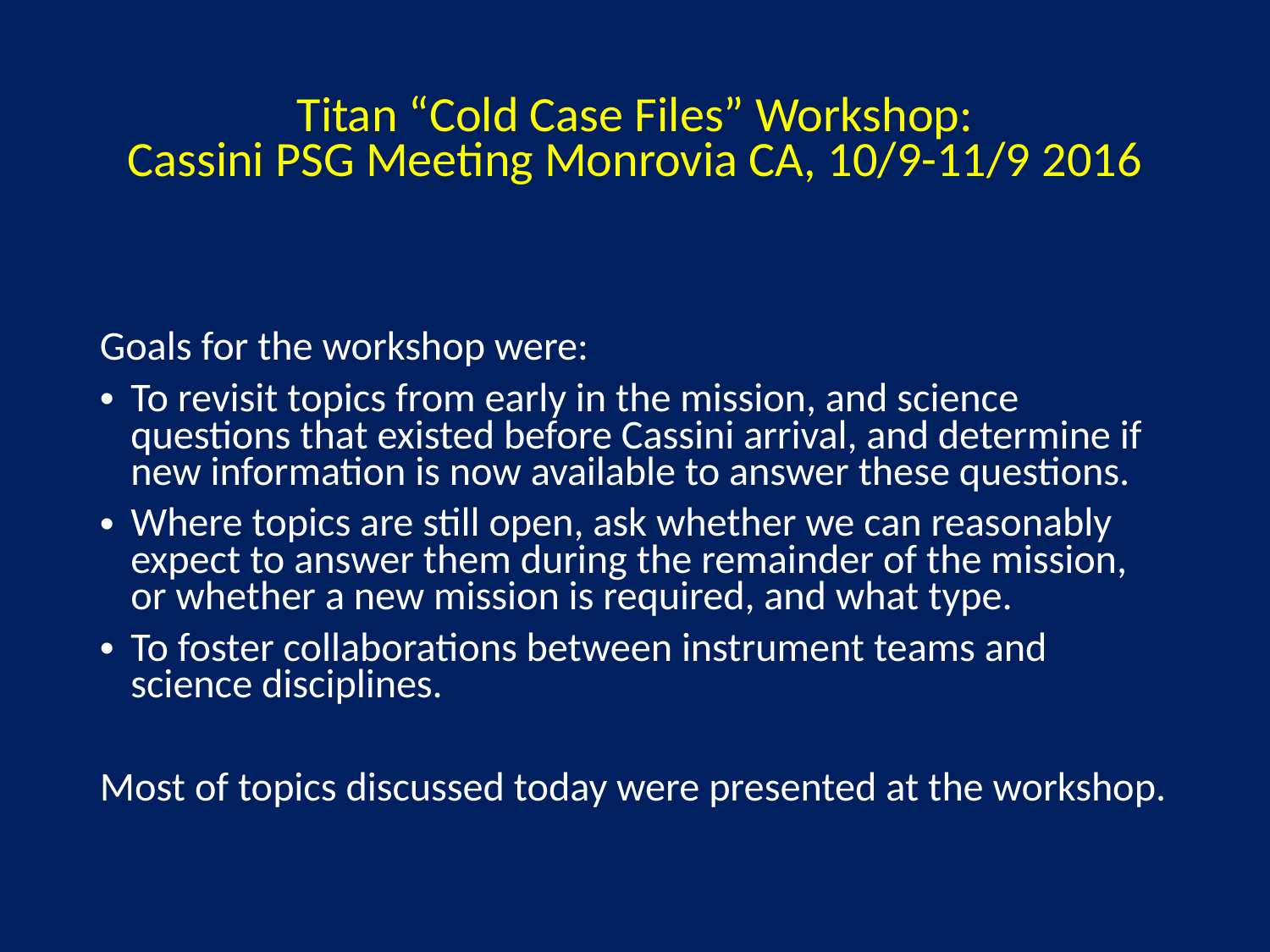

Titan “Cold Case Files” Workshop:
Cassini PSG Meeting Monrovia CA, 10/9-11/9 2016

Goals for the workshop were:
To revisit topics from early in the mission, and science questions that existed before Cassini arrival, and determine if new information is now available to answer these questions.
Where topics are still open, ask whether we can reasonably expect to answer them during the remainder of the mission, or whether a new mission is required, and what type.
To foster collaborations between instrument teams and science disciplines.

Most of topics discussed today were presented at the workshop.